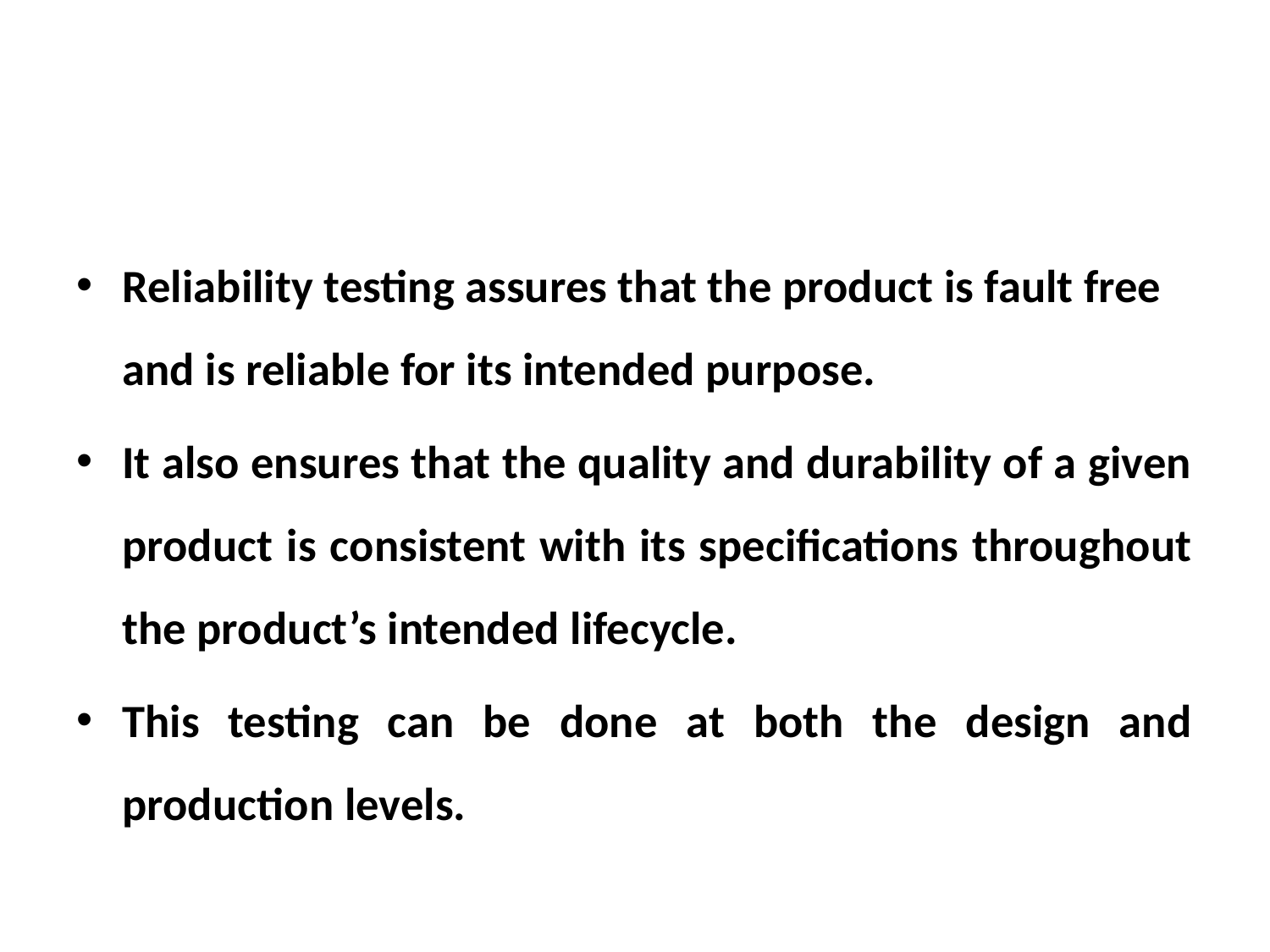

Reliability testing assures that the product is fault free and is reliable for its intended purpose.
It also ensures that the quality and durability of a given product is consistent with its specifications throughout the product’s intended lifecycle.
This testing can be done at both the design and production levels.